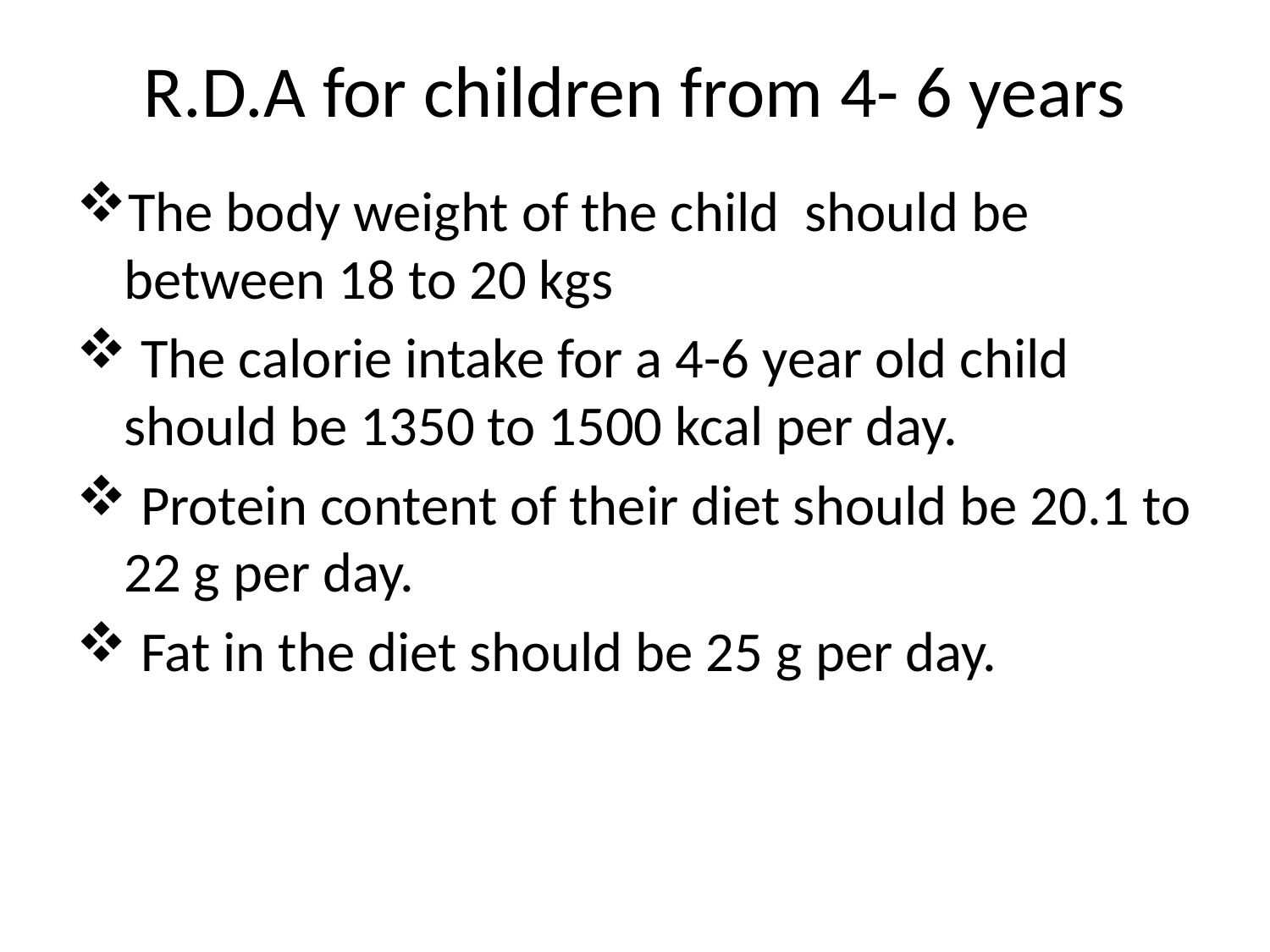

# R.D.A for children from 4- 6 years
The body weight of the child  should be between 18 to 20 kgs
 The calorie intake for a 4-6 year old child should be 1350 to 1500 kcal per day.
 Protein content of their diet should be 20.1 to 22 g per day.
 Fat in the diet should be 25 g per day.